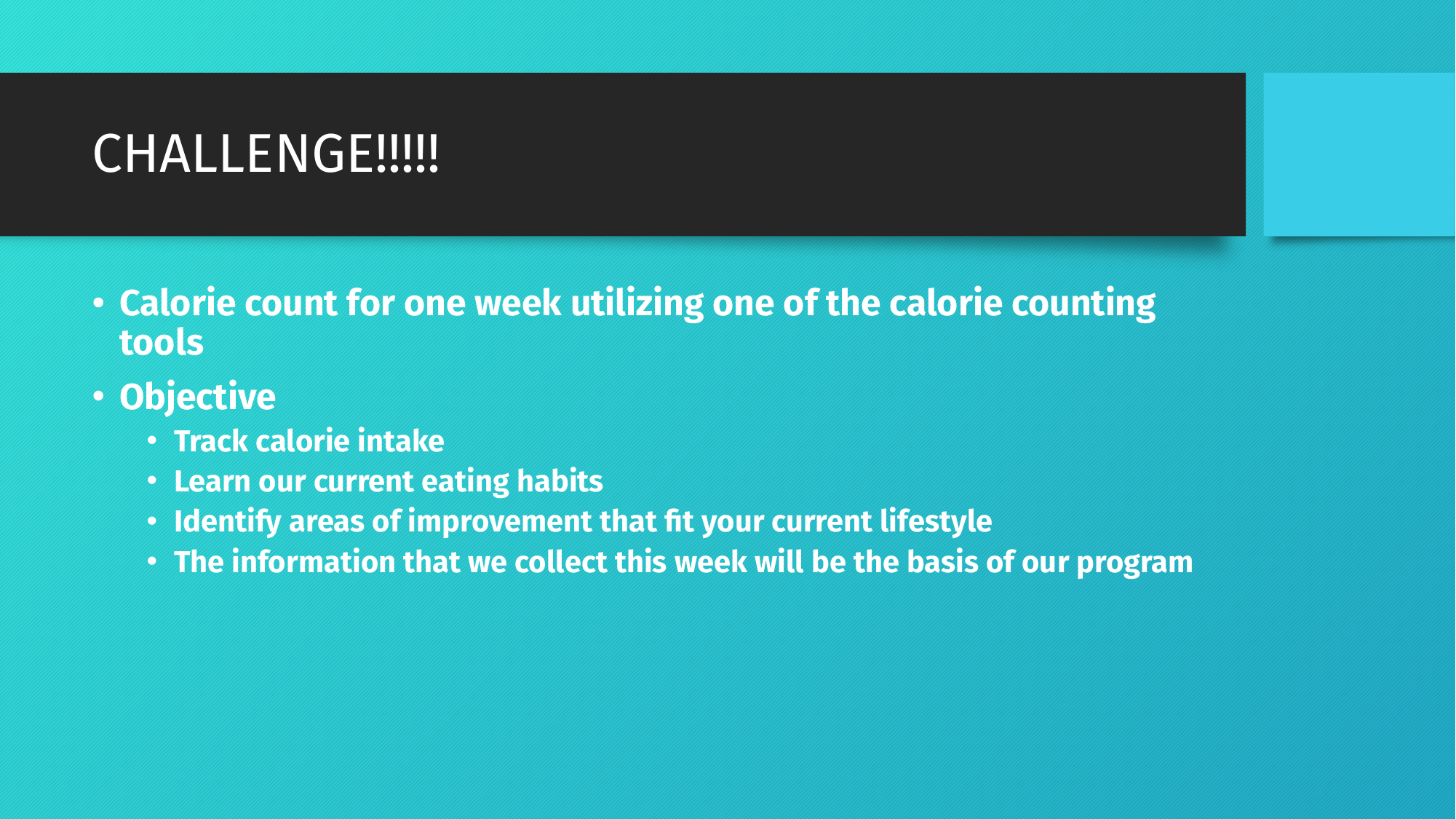

# CHALLENGE!!!!!
Calorie count for one week utilizing one of the calorie counting tools
Objective
Track calorie intake
Learn our current eating habits
Identify areas of improvement that fit your current lifestyle
The information that we collect this week will be the basis of our program